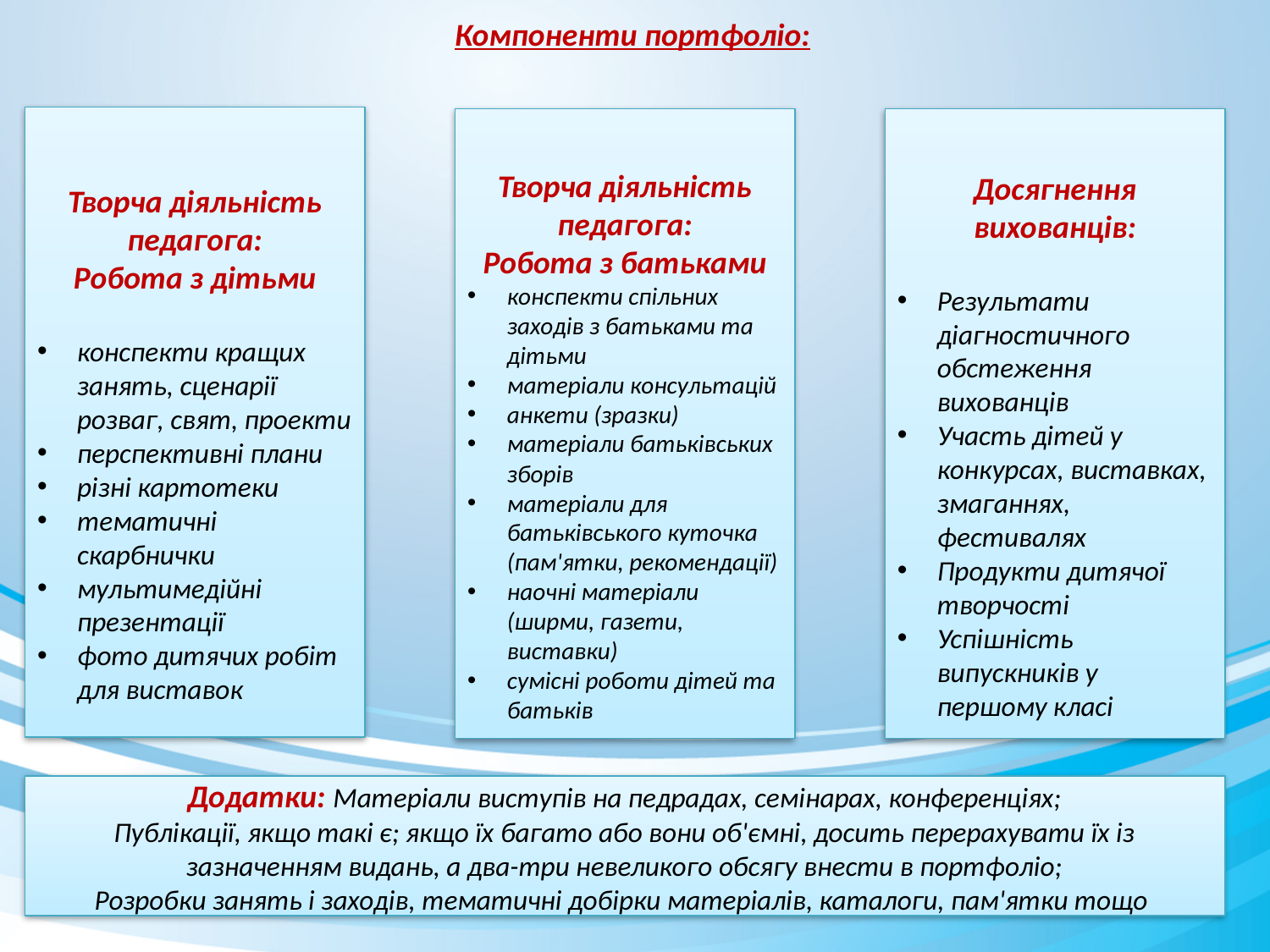

Компоненти портфоліо:

Творча діяльність педагога:
Робота з дітьми

конспекти кращих занять, сценарії розваг, свят, проекти
перспективні плани
різні картотеки
тематичні скарбнички
мультимедійні презентації
фото дитячих робіт для виставок

Творча діяльність педагога:
Робота з батьками
конспекти спільних заходів з батьками та дітьми
матеріали консультацій
анкети (зразки)
матеріали батьківських зборів
матеріали для батьківського куточка (пам'ятки, рекомендації)
наочні матеріали (ширми, газети, виставки)
сумісні роботи дітей та батьків

Досягнення вихованців:

Результати діагностичного обстеження вихованців
Участь дітей у конкурсах, виставках, змаганнях, фестивалях
Продукти дитячої творчості
Успішність випускників у першому класі
Додатки: Матеріали виступів на педрадах, семінарах, конференціях;
Публікації, якщо такі є; якщо їх багато або вони об'ємні, досить перерахувати їх із зазначенням видань, а два-три невеликого обсягу внести в портфоліо;
Розробки занять і заходів, тематичні добірки матеріалів, каталоги, пам'ятки тощо